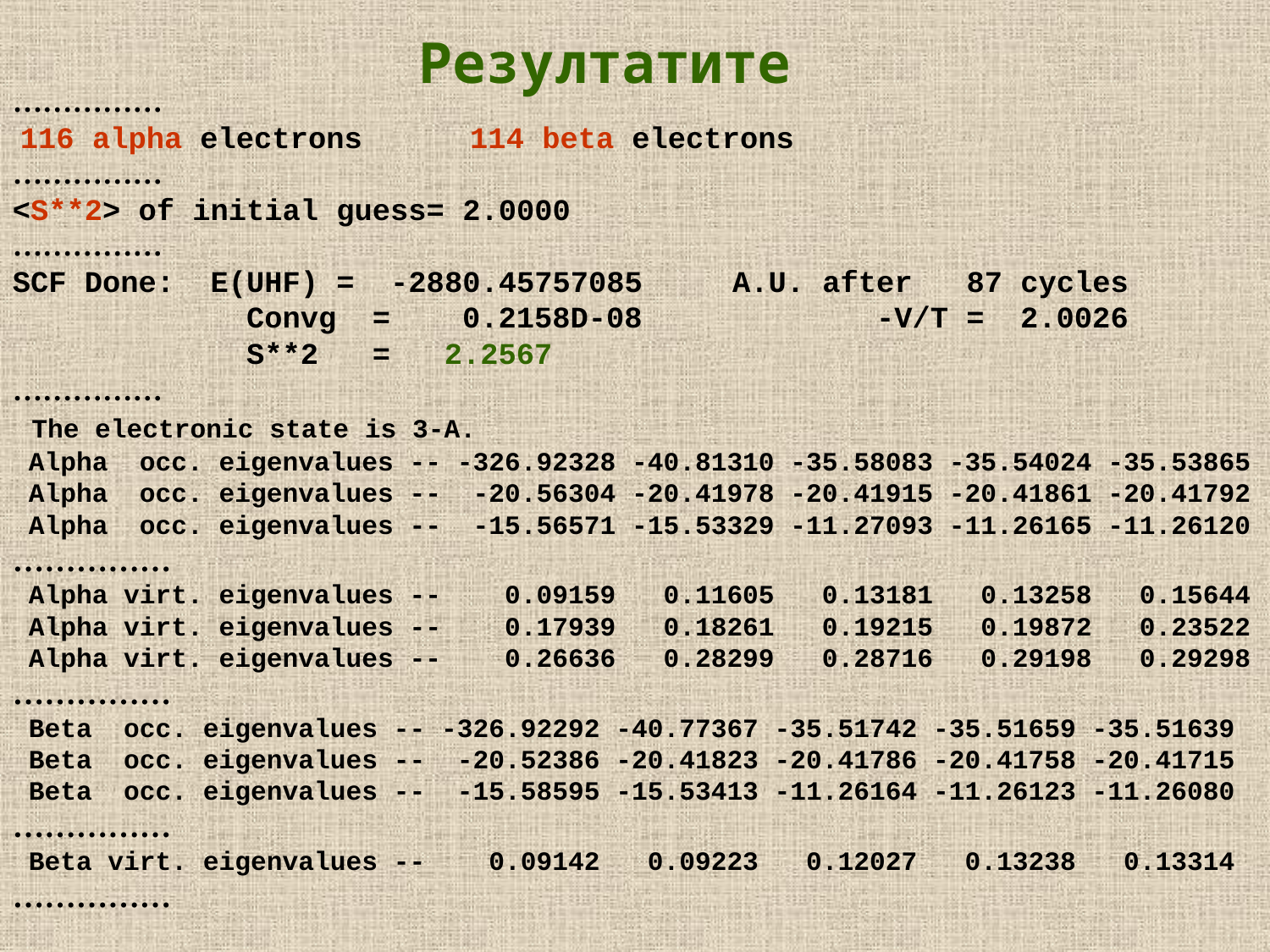

Резултатите
……………
 116 alpha electrons      114 beta electrons
……………
<S**2> of initial guess= 2.0000
……………
SCF Done:  E(UHF) =  -2880.45757085     A.U. after   87 cycles
             Convg  =    0.2158D-08             -V/T =  2.0026
             S**2   =   2.2567
……………
 The electronic state is 3-A.
 Alpha  occ. eigenvalues -- -326.92328 -40.81310 -35.58083 -35.54024 -35.53865
 Alpha  occ. eigenvalues --  -20.56304 -20.41978 -20.41915 -20.41861 -20.41792
 Alpha  occ. eigenvalues --  -15.56571 -15.53329 -11.27093 -11.26165 -11.26120
……………
 Alpha virt. eigenvalues --    0.09159   0.11605   0.13181   0.13258   0.15644
 Alpha virt. eigenvalues --    0.17939   0.18261   0.19215   0.19872   0.23522
 Alpha virt. eigenvalues --    0.26636   0.28299   0.28716   0.29198   0.29298
……………
 Beta  occ. eigenvalues -- -326.92292 -40.77367 -35.51742 -35.51659 -35.51639
 Beta  occ. eigenvalues --  -20.52386 -20.41823 -20.41786 -20.41758 -20.41715
 Beta  occ. eigenvalues --  -15.58595 -15.53413 -11.26164 -11.26123 -11.26080
……………
 Beta virt. eigenvalues --    0.09142   0.09223   0.12027   0.13238   0.13314
……………